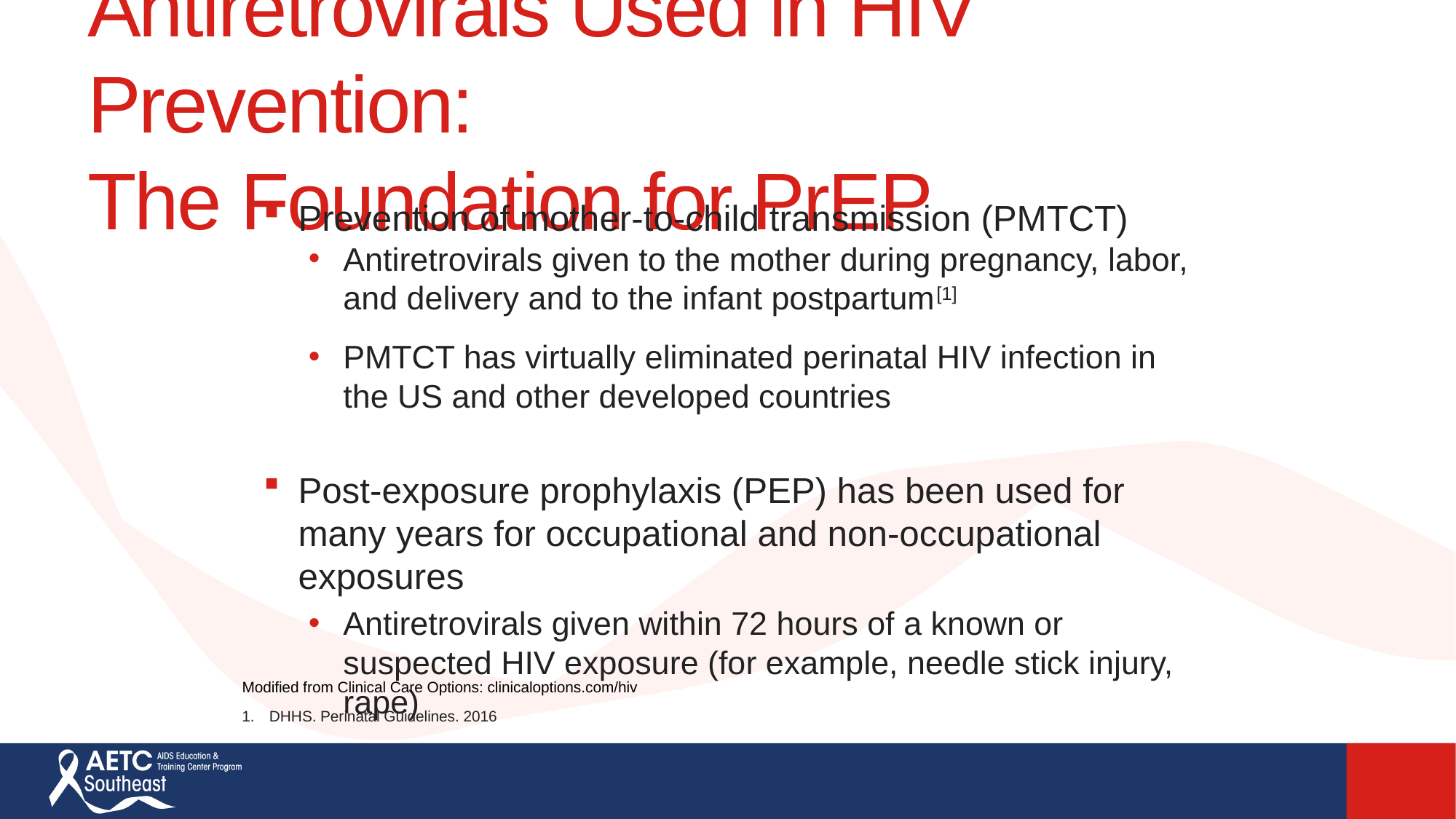

# Antiretrovirals Used in HIV Prevention: The Foundation for PrEP
Prevention of mother-to-child transmission (PMTCT)
Antiretrovirals given to the mother during pregnancy, labor, and delivery and to the infant postpartum[1]
PMTCT has virtually eliminated perinatal HIV infection in the US and other developed countries

Post-exposure prophylaxis (PEP) has been used for many years for occupational and non-occupational exposures
Antiretrovirals given within 72 hours of a known or suspected HIV exposure (for example, needle stick injury, rape)

Modified from Clinical Care Options: clinicaloptions.com/hiv
DHHS. Perinatal Guidelines. 2016